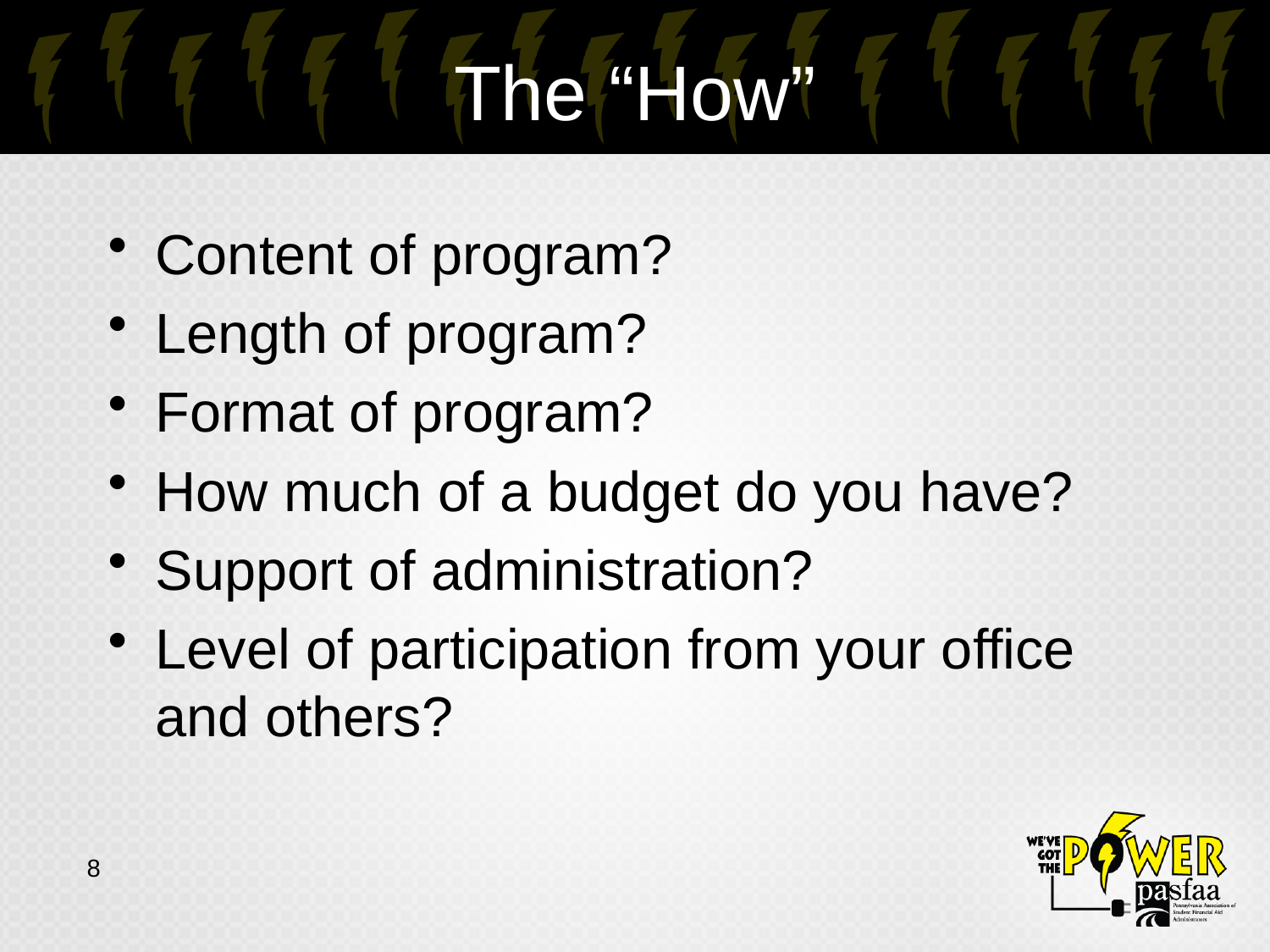

# The “How”
Content of program?
Length of program?
Format of program?
How much of a budget do you have?
Support of administration?
Level of participation from your office and others?

8